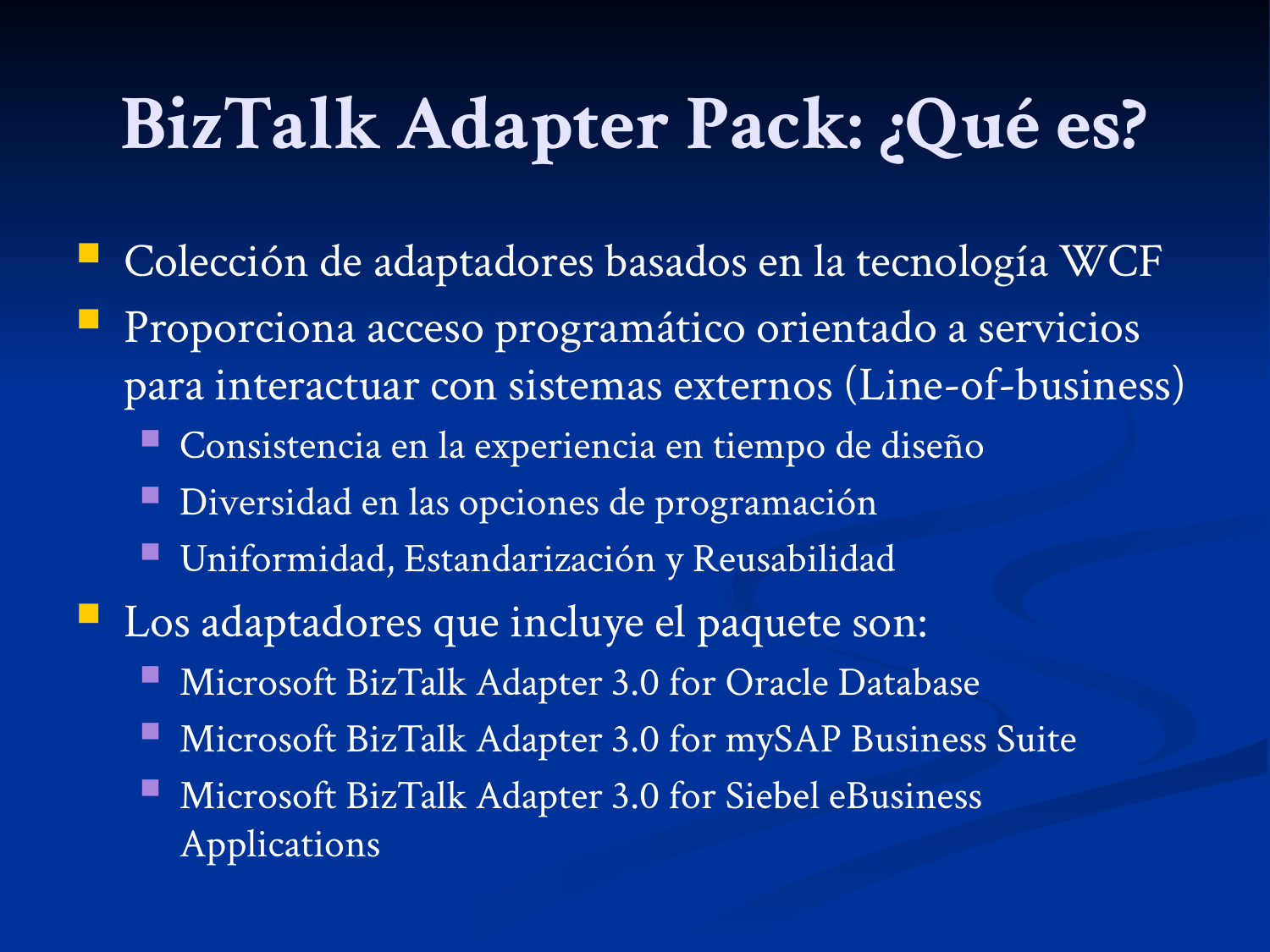

# BizTalk Adapter Pack: ¿Qué es?
Colección de adaptadores basados en la tecnología WCF
Proporciona acceso programático orientado a servicios para interactuar con sistemas externos (Line-of-business)
Consistencia en la experiencia en tiempo de diseño
Diversidad en las opciones de programación
Uniformidad, Estandarización y Reusabilidad
Los adaptadores que incluye el paquete son:
Microsoft BizTalk Adapter 3.0 for Oracle Database
Microsoft BizTalk Adapter 3.0 for mySAP Business Suite
Microsoft BizTalk Adapter 3.0 for Siebel eBusiness Applications